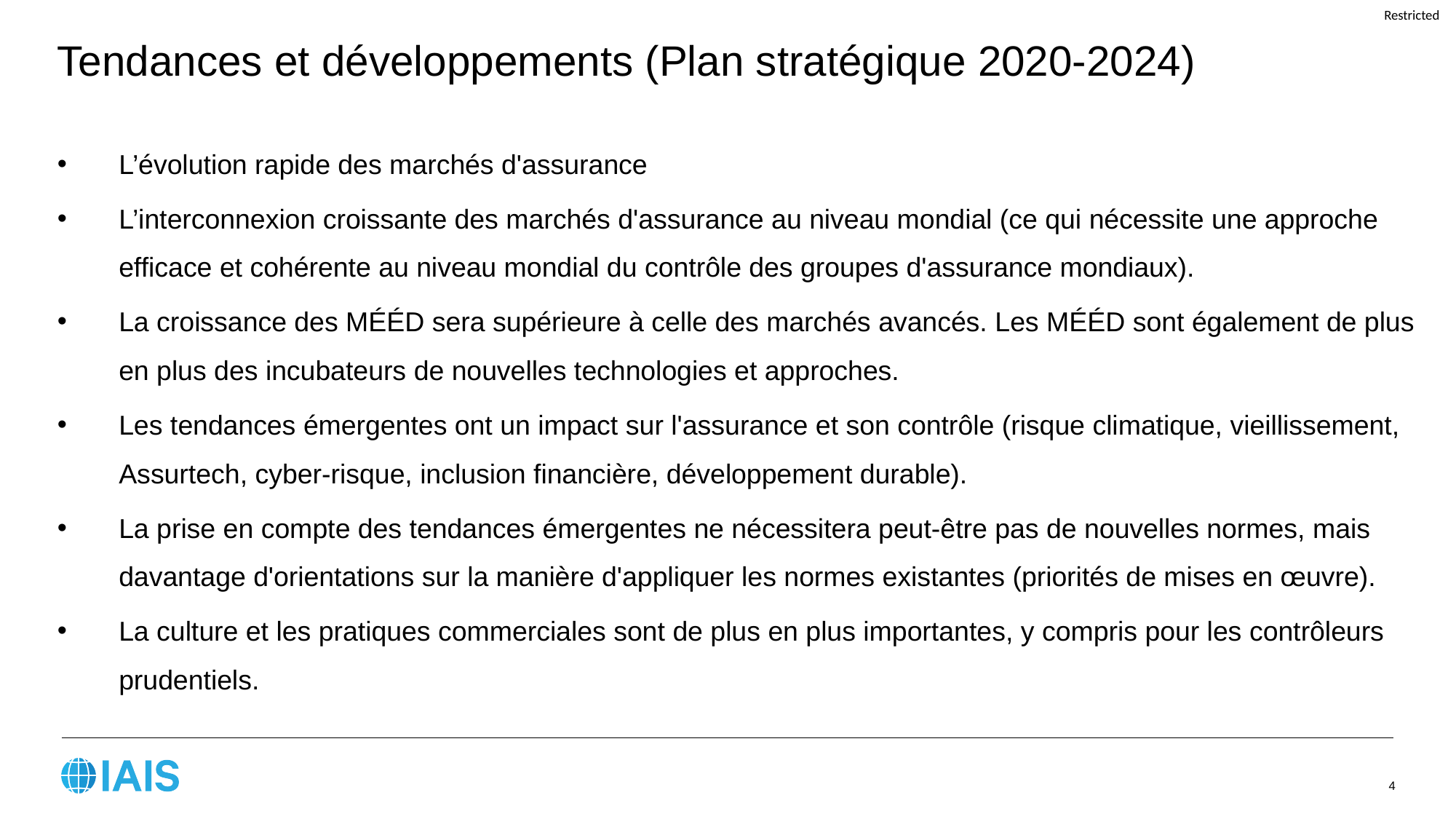

Tendances et développements (Plan stratégique 2020-2024)
L’évolution rapide des marchés d'assurance
L’interconnexion croissante des marchés d'assurance au niveau mondial (ce qui nécessite une approche efficace et cohérente au niveau mondial du contrôle des groupes d'assurance mondiaux).
La croissance des MÉÉD sera supérieure à celle des marchés avancés. Les MÉÉD sont également de plus en plus des incubateurs de nouvelles technologies et approches.
Les tendances émergentes ont un impact sur l'assurance et son contrôle (risque climatique, vieillissement, Assurtech, cyber-risque, inclusion financière, développement durable).
La prise en compte des tendances émergentes ne nécessitera peut-être pas de nouvelles normes, mais davantage d'orientations sur la manière d'appliquer les normes existantes (priorités de mises en œuvre).
La culture et les pratiques commerciales sont de plus en plus importantes, y compris pour les contrôleurs prudentiels.
4